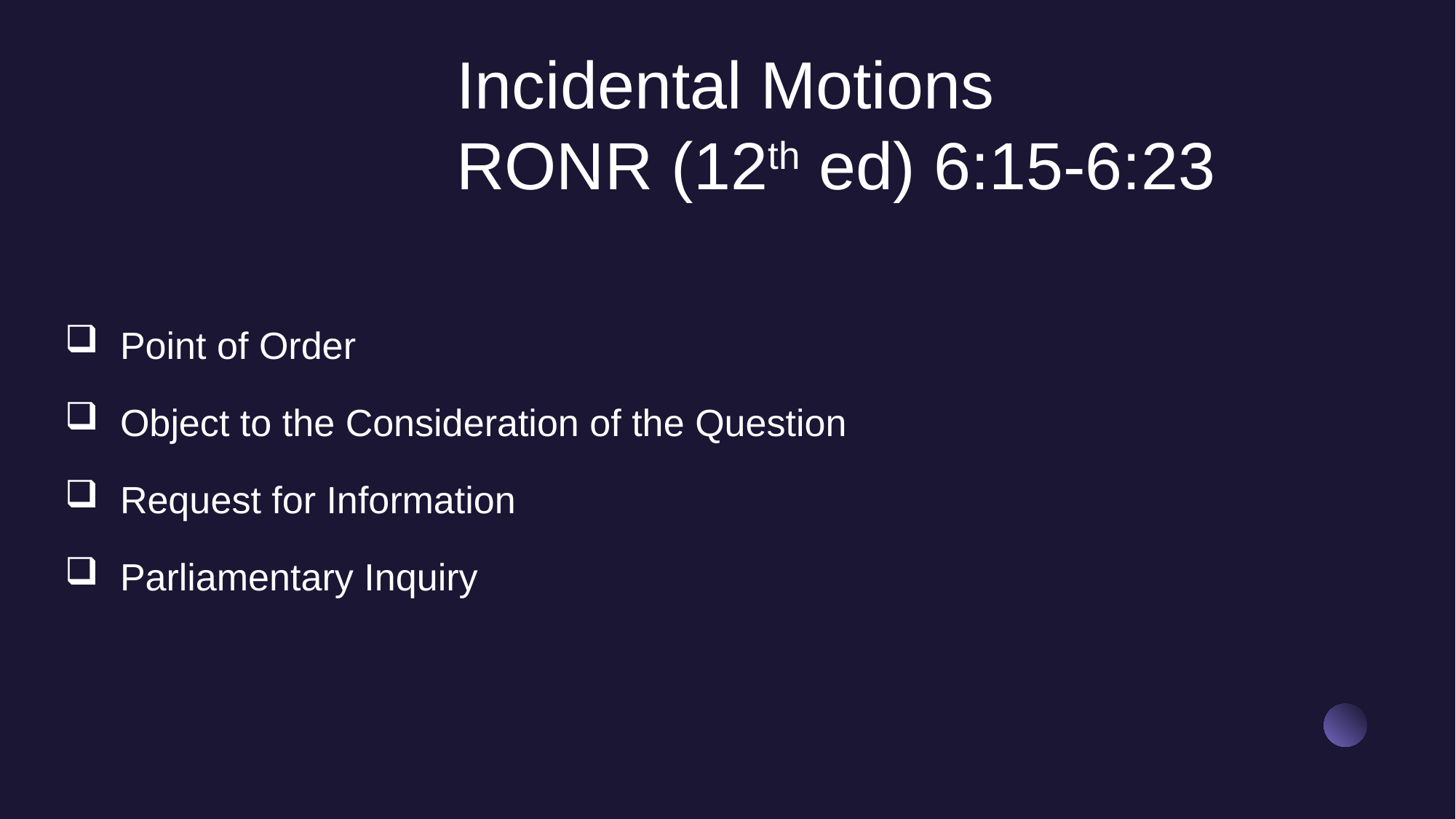

# Incidental Motions RONR (12th ed) 6:15-6:23
  Point of Order
  Object to the Consideration of the Question
  Request for Information
  Parliamentary Inquiry